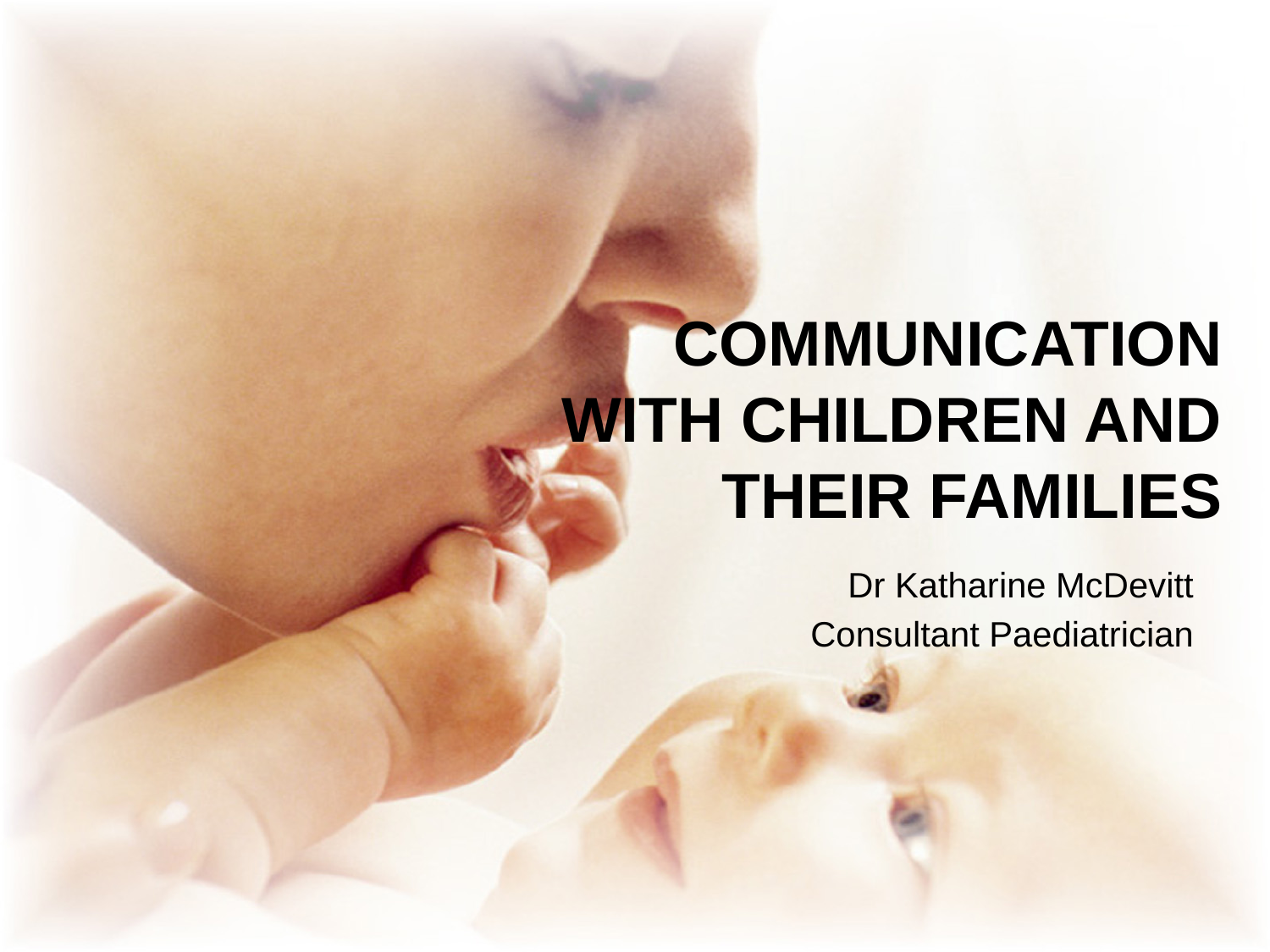

# COMMUNICATION WITH CHILDREN AND THEIR FAMILIES
Dr Katharine McDevitt
Consultant Paediatrician